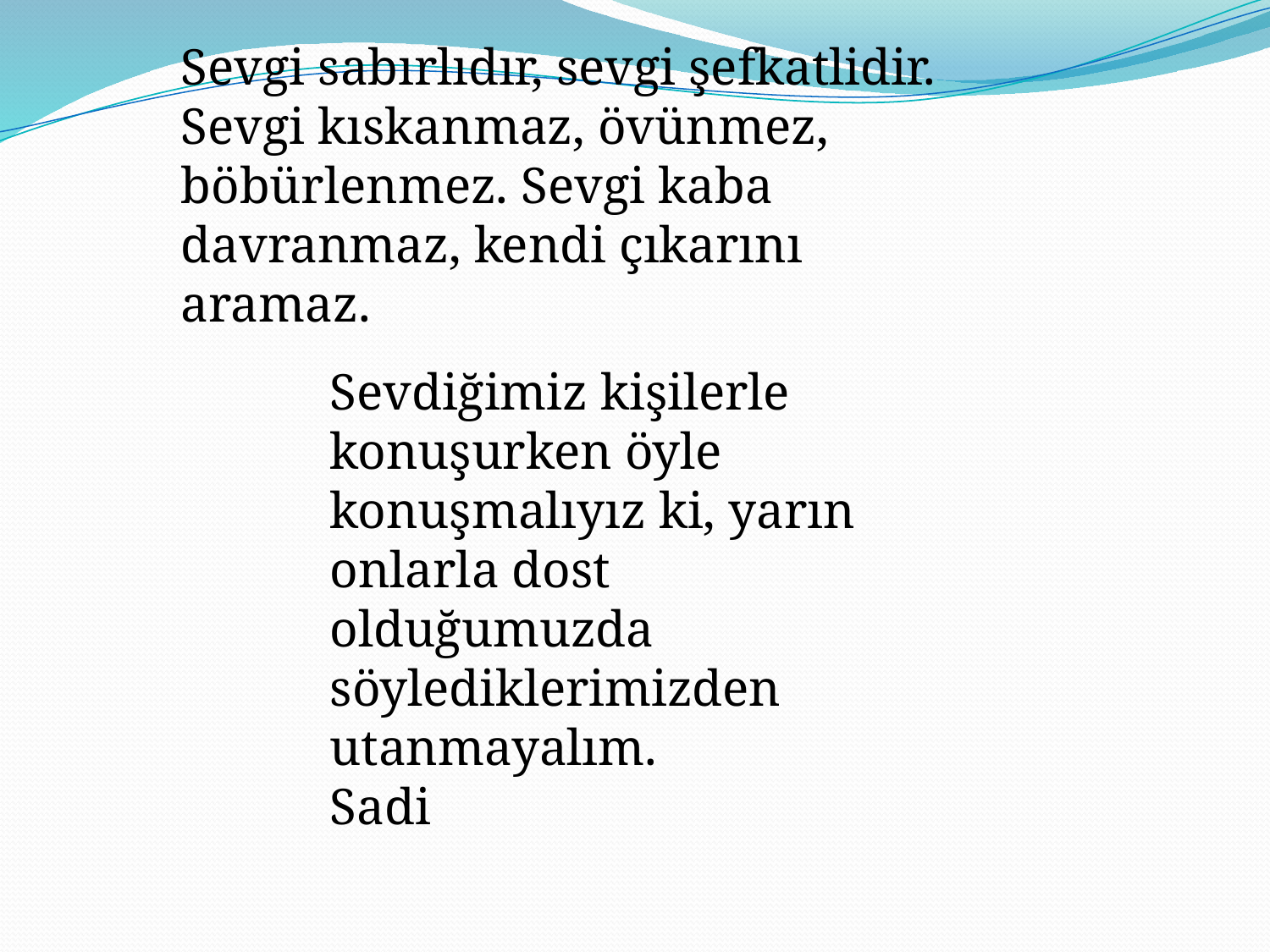

Sevgi sabırlıdır, sevgi şefkatlidir. Sevgi kıskanmaz, övünmez, böbürlenmez. Sevgi kaba davranmaz, kendi çıkarını aramaz.
Sevdiğimiz kişilerle konuşurken öyle konuşmalıyız ki, yarın onlarla dost olduğumuzda söylediklerimizden utanmayalım.
Sadi